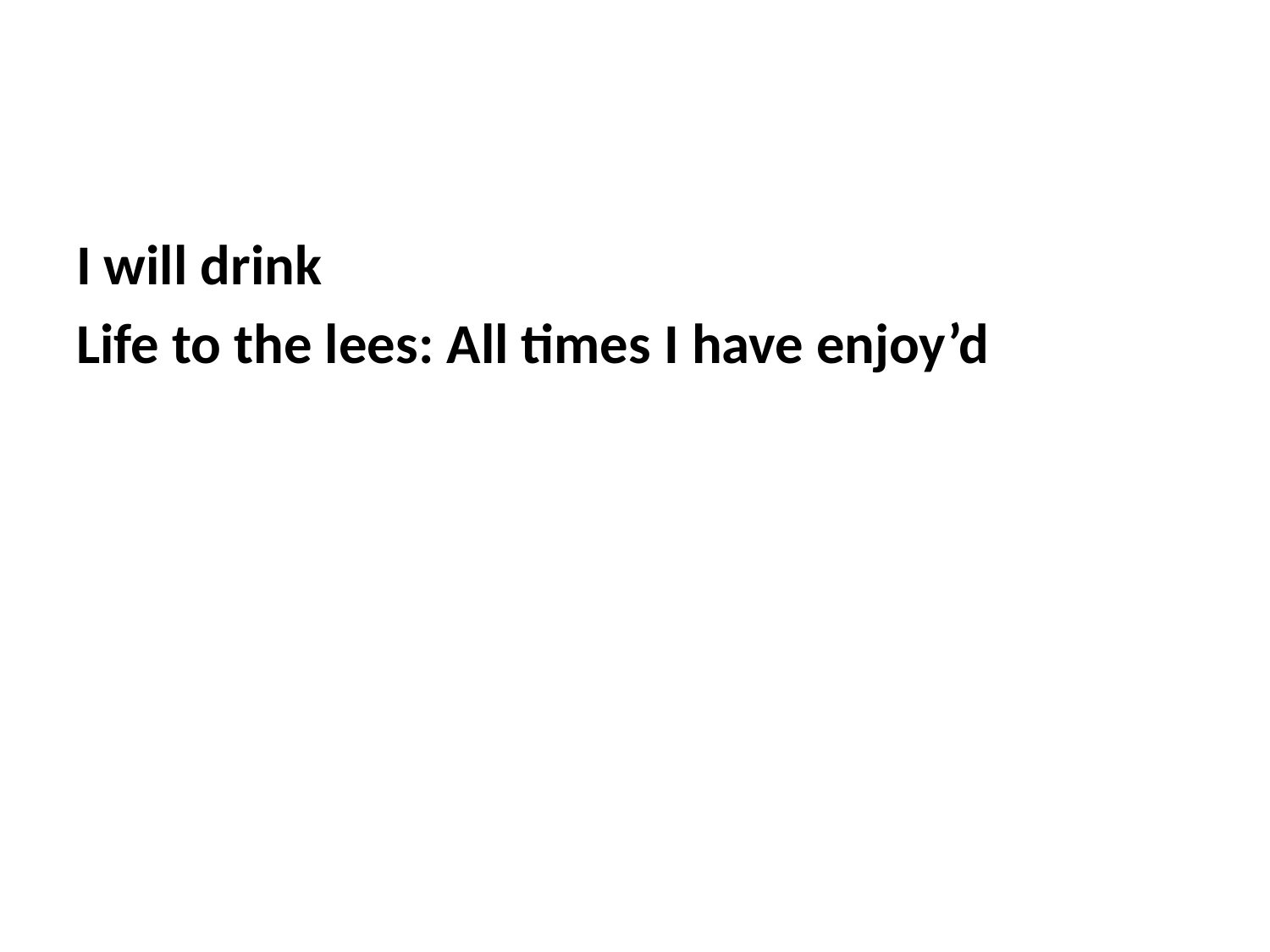

#
I will drink
Life to the lees: All times I have enjoy’d